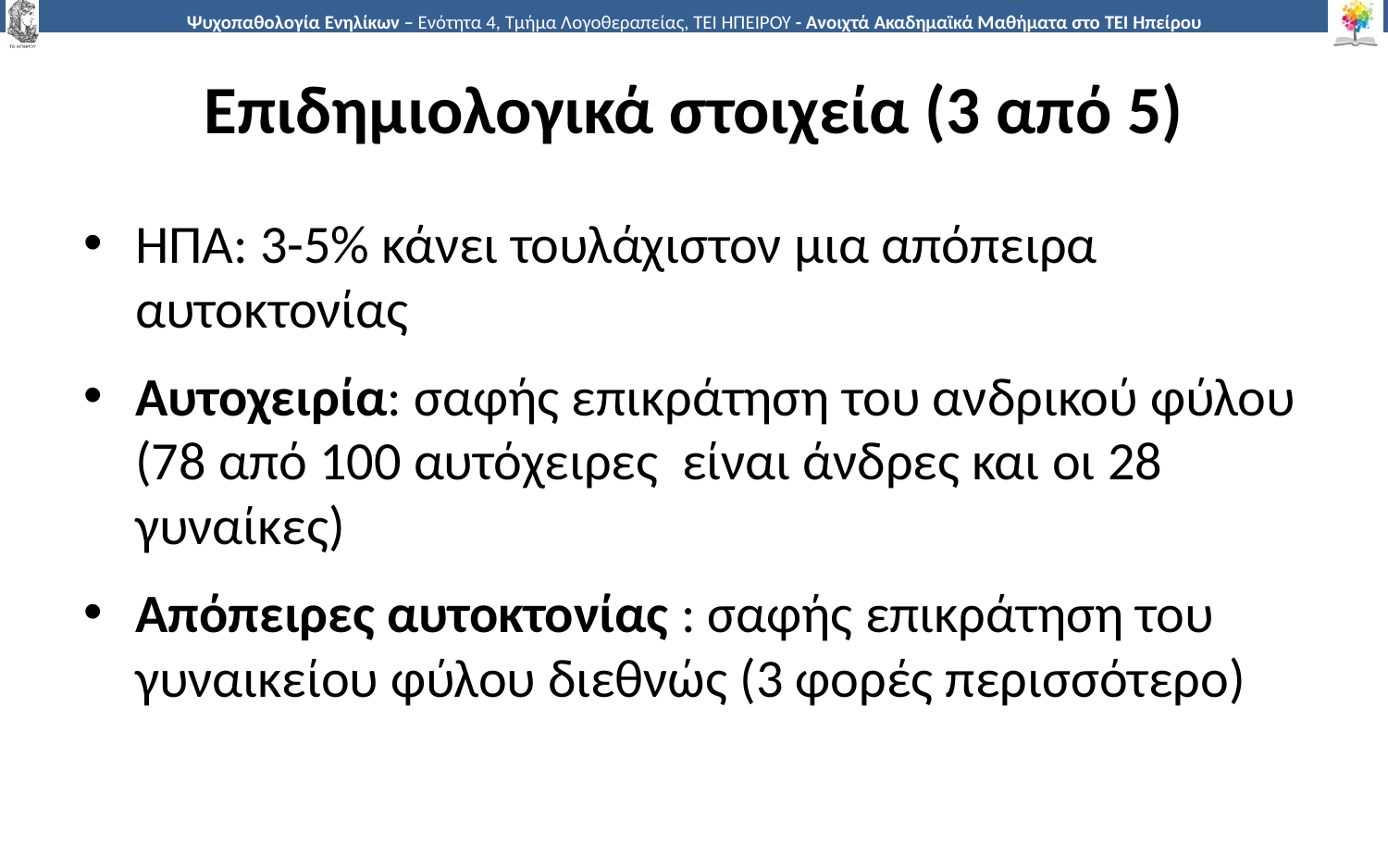

# Επιδημιολογικά στοιχεία (3 από 5)
ΗΠΑ: 3-5% κάνει τουλάχιστον μια απόπειρα αυτοκτονίας
Αυτοχειρία: σαφής επικράτηση του ανδρικού φύλου (78 από 100 αυτόχειρες  είναι άνδρες και οι 28 γυναίκες)
Απόπειρες αυτοκτονίας : σαφής επικράτηση του γυναικείου φύλου διεθνώς (3 φορές περισσότερο)